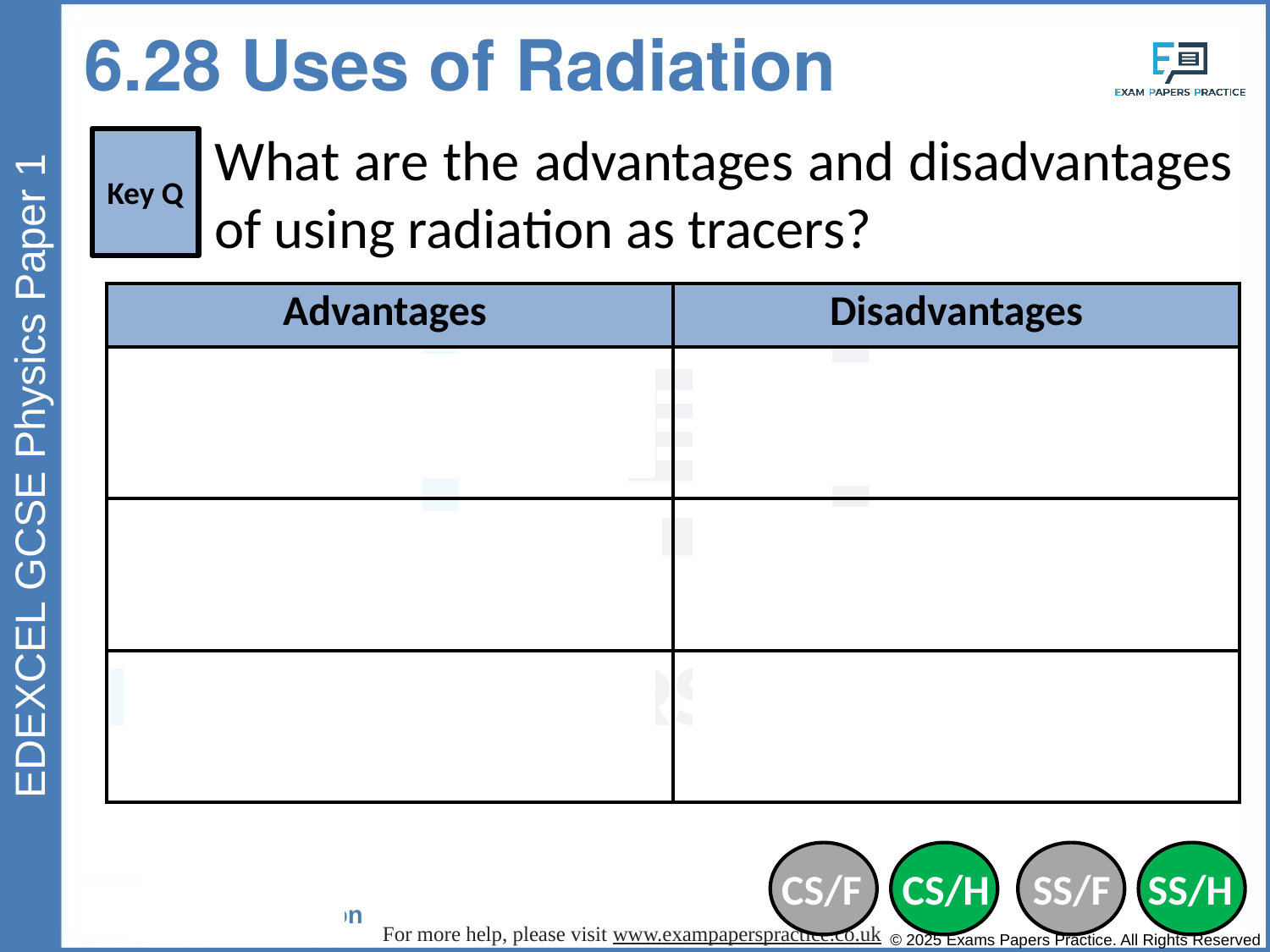

6.28 Uses of Radiation

What are the advantages and disadvantages of using radiation as tracers?

Key Q

| Advantages | Disadvantages |
| --- | --- |
| Radioactive isotopes can be used as medical tracers. | Isotopes may not go to where they are wanted. |
| Use of an isotope with a short half life can reduce exposure. | It can be difficult to fully remove the contamination. |
| Imaging process can replace more invasive surgical procedures. | It could potentially damage other cells. |